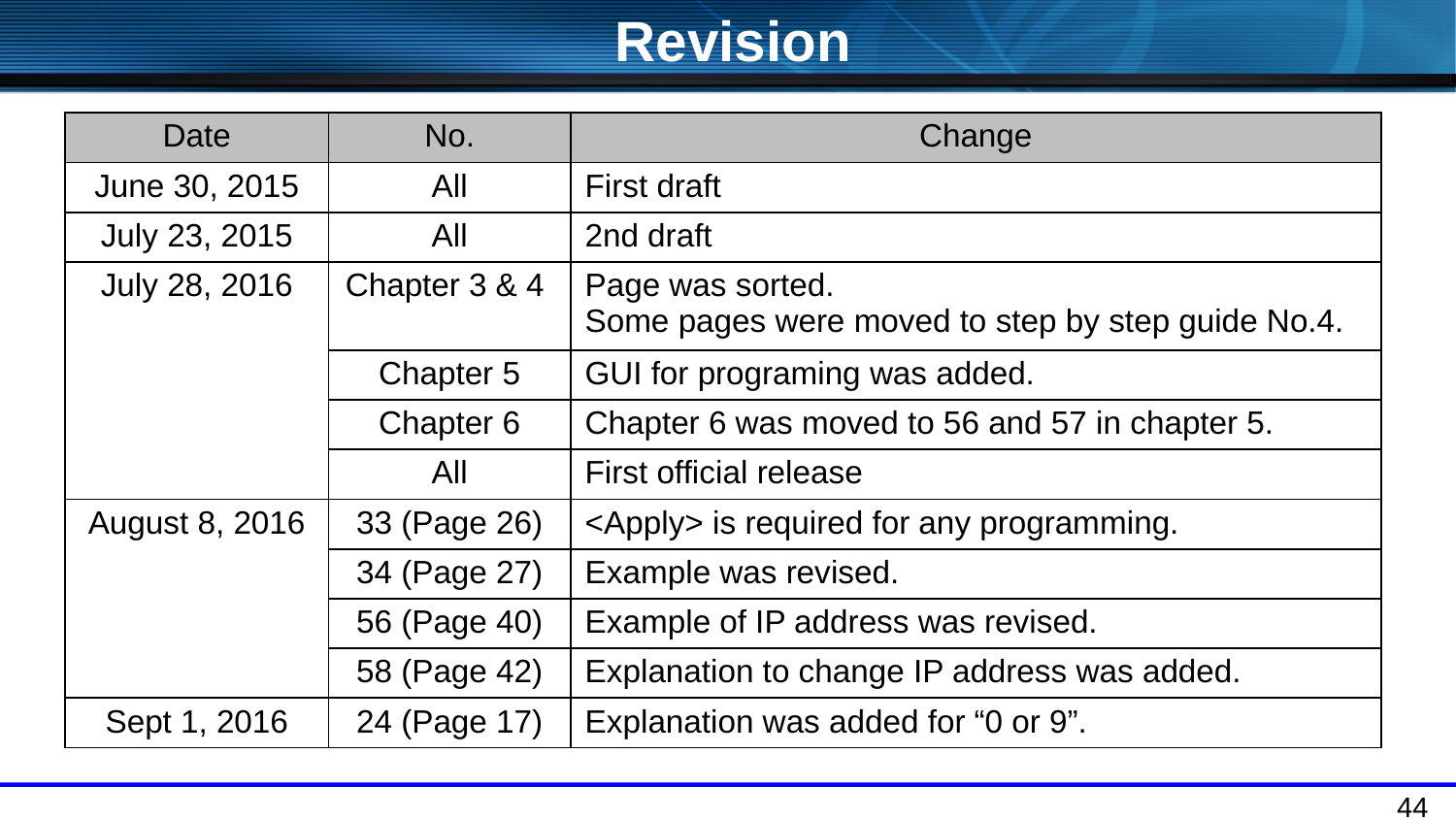

Revision
| Date | No. | Change |
| --- | --- | --- |
| June 30, 2015 | All | First draft |
| July 23, 2015 | All | 2nd draft |
| July 28, 2016 | Chapter 3 & 4 | Page was sorted. Some pages were moved to step by step guide No.4. |
|  | Chapter 5 | GUI for programing was added. |
|  | Chapter 6 | Chapter 6 was moved to 56 and 57 in chapter 5. |
|  | All | First official release |
| August 8, 2016 | 33 (Page 26) | <Apply> is required for any programming. |
|  | 34 (Page 27) | Example was revised. |
|  | 56 (Page 40) | Example of IP address was revised. |
|  | 58 (Page 42) | Explanation to change IP address was added. |
| Sept 1, 2016 | 24 (Page 17) | Explanation was added for “0 or 9”. |